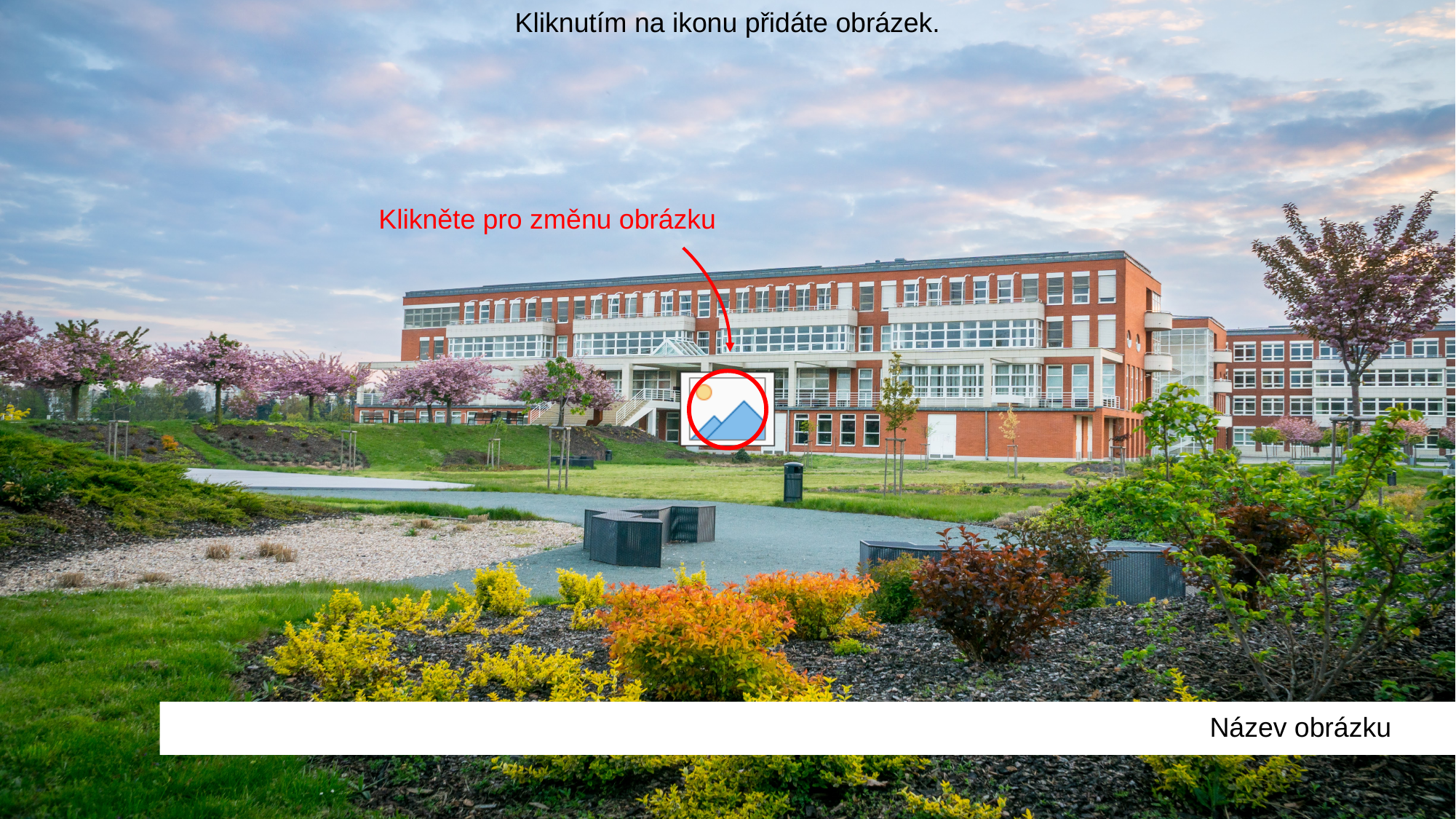

Klikněte pro změnu obrázku

# Název obrázku